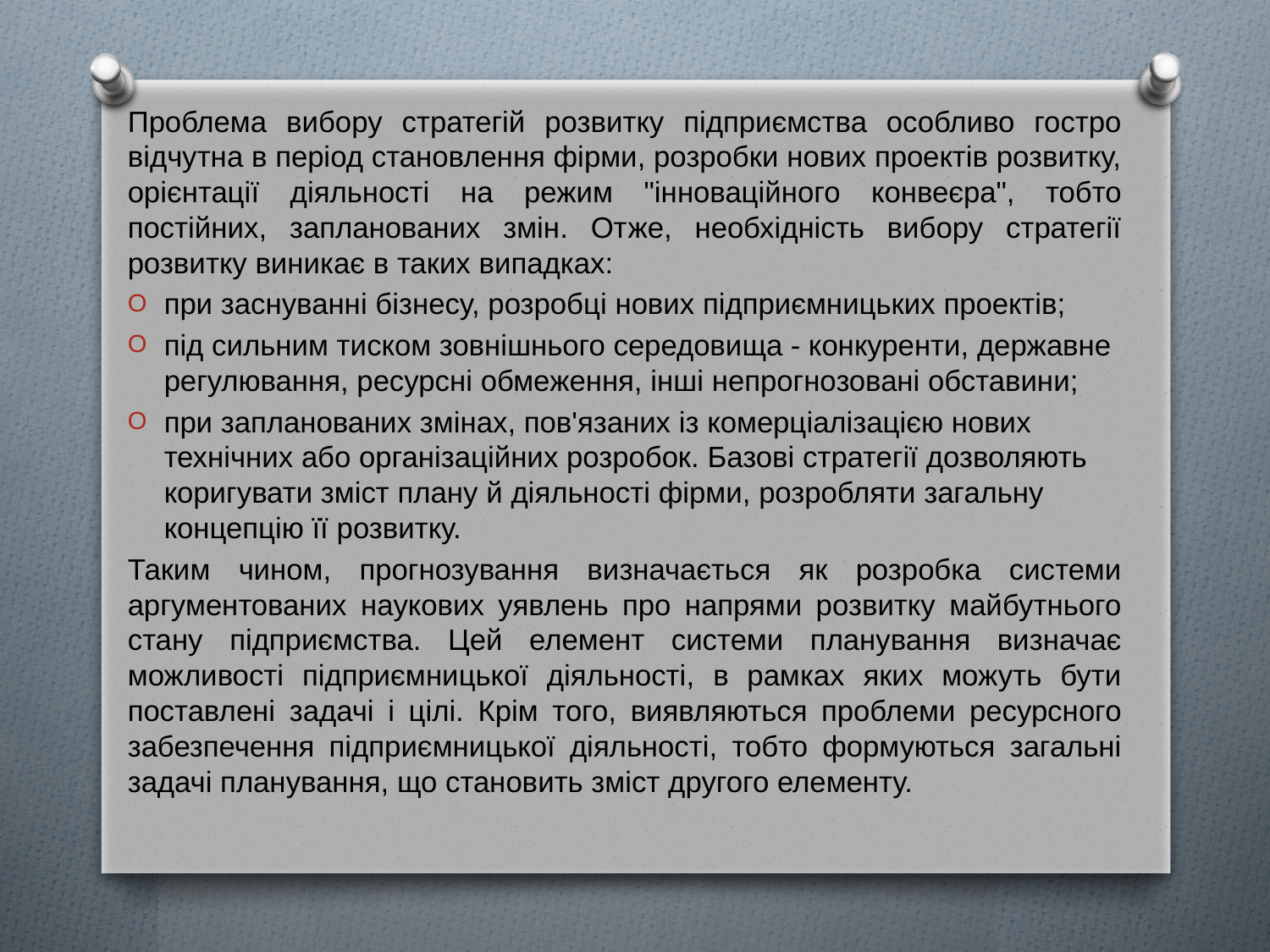

Проблема вибору стратегій розвитку підприємства особливо гостро відчутна в період становлення фірми, розробки нових проектів розвитку, орієнтації діяльності на режим "інноваційного конвеєра", тобто постійних, запланованих змін. Отже, необхідність вибору стратегії розвитку виникає в таких випадках:
при заснуванні бізнесу, розробці нових підприємницьких проектів;
під сильним тиском зовнішнього середовища - конкуренти, державне регулювання, ресурсні обмеження, інші непрогнозовані обставини;
при запланованих змінах, пов'язаних із комерціалізацією нових технічних або організаційних розробок. Базові стратегії дозволяють коригувати зміст плану й діяльності фірми, розробляти загальну концепцію її розвитку.
Таким чином, прогнозування визначається як розробка системи аргументованих наукових уявлень про напрями розвитку майбутнього стану підприємства. Цей елемент системи планування визначає можливості підприємницької діяльності, в рамках яких можуть бути поставлені задачі і цілі. Крім того, виявляються проблеми ресурсного забезпечення підприємницької діяльності, тобто формуються загальні задачі планування, що становить зміст другого елементу.